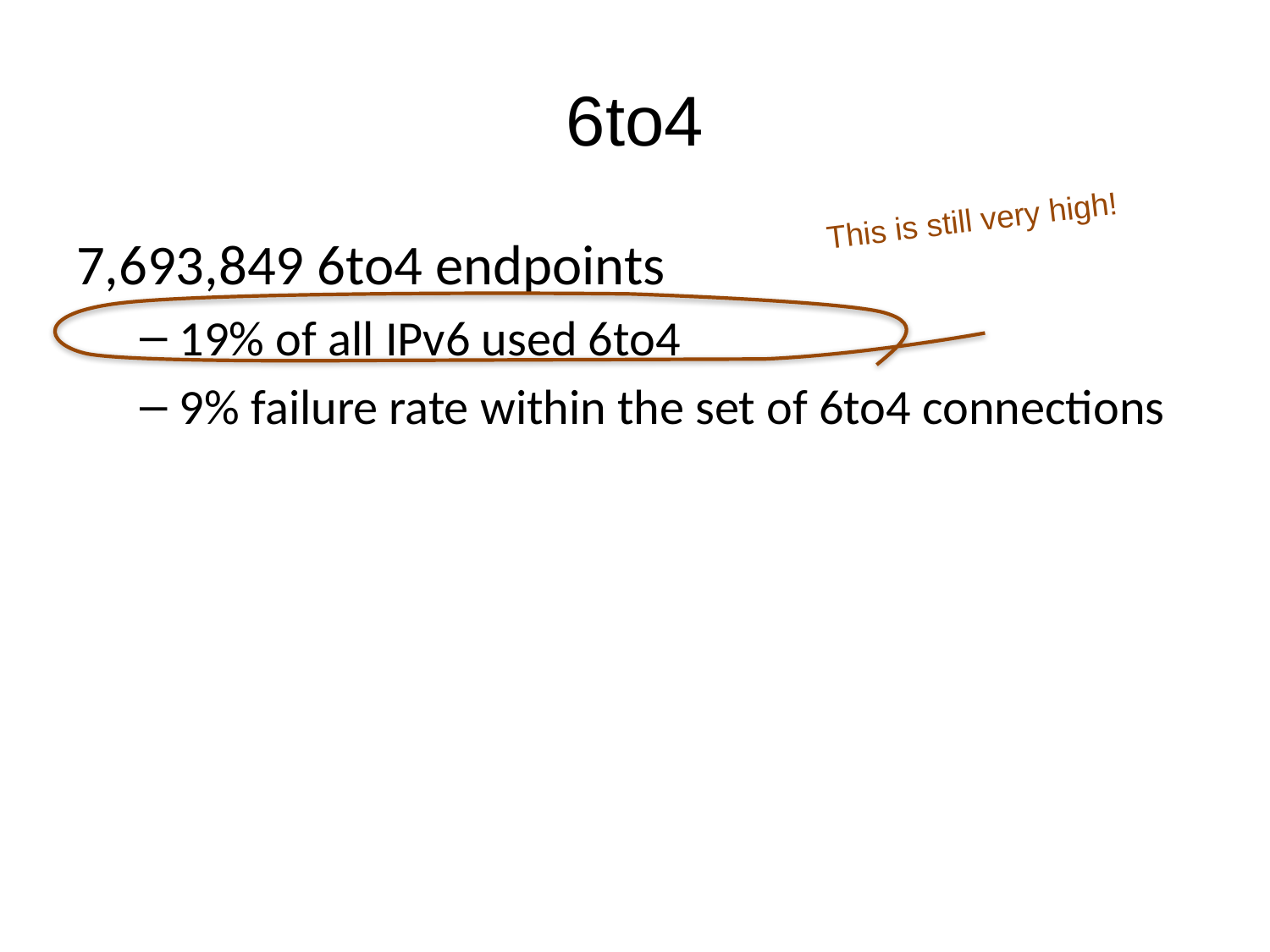

# 6to4
This is still very high!
7,693,849 6to4 endpoints
19% of all IPv6 used 6to4
9% failure rate within the set of 6to4 connections